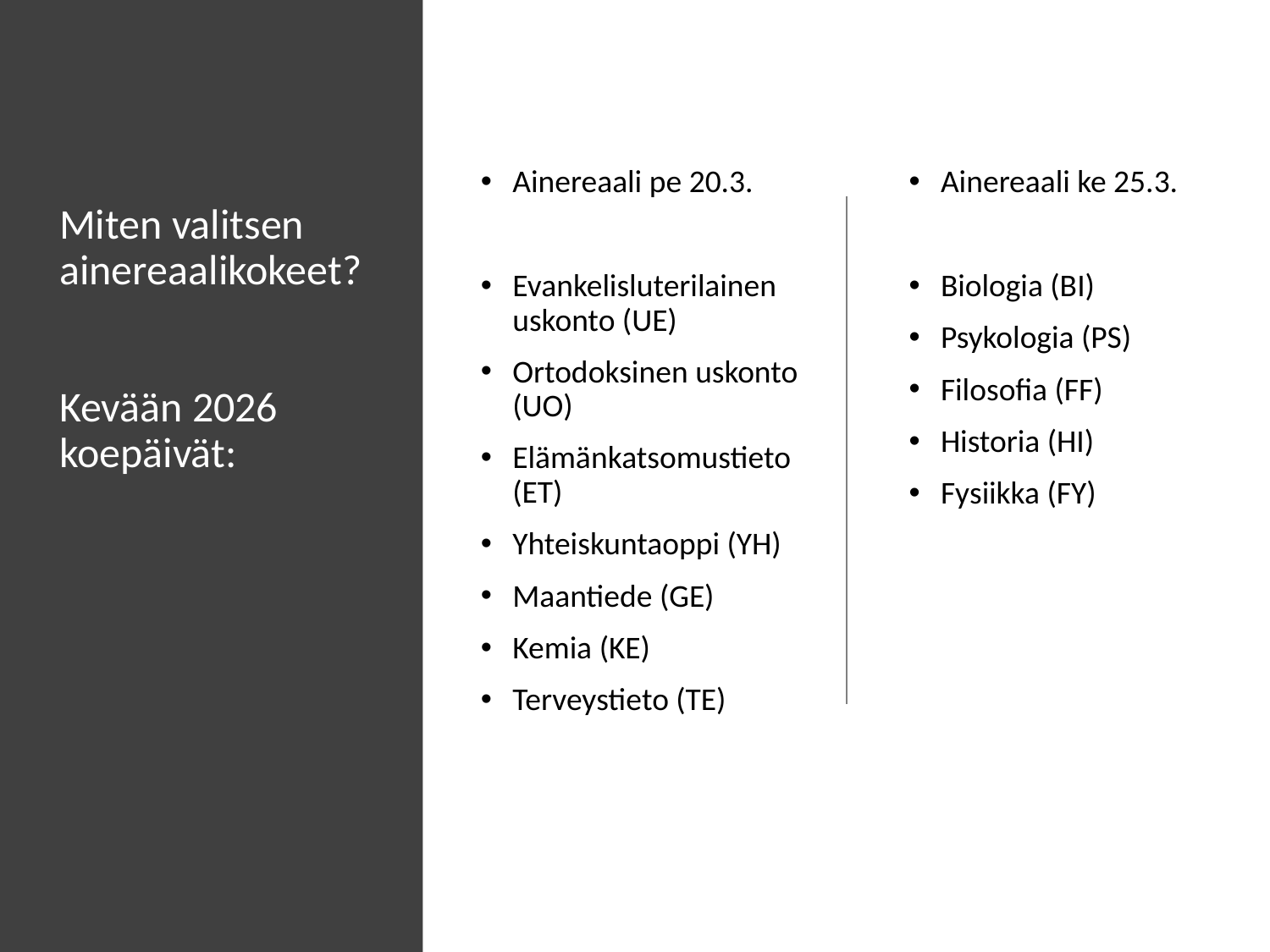

Ainereaali pe 20.3.

Evankelisluterilainen uskonto (UE)
Ortodoksinen uskonto (UO)
Elämänkatsomustieto (ET)
Yhteiskuntaoppi (YH)
Maantiede (GE)
Kemia (KE)
Terveystieto (TE)

Ainereaali ke 25.3.

Biologia (BI)
Psykologia (PS)
Filosofia (FF)
Historia (HI)
Fysiikka (FY)

# Miten valitsen ainereaalikokeet? Kevään 2026 koepäivät: